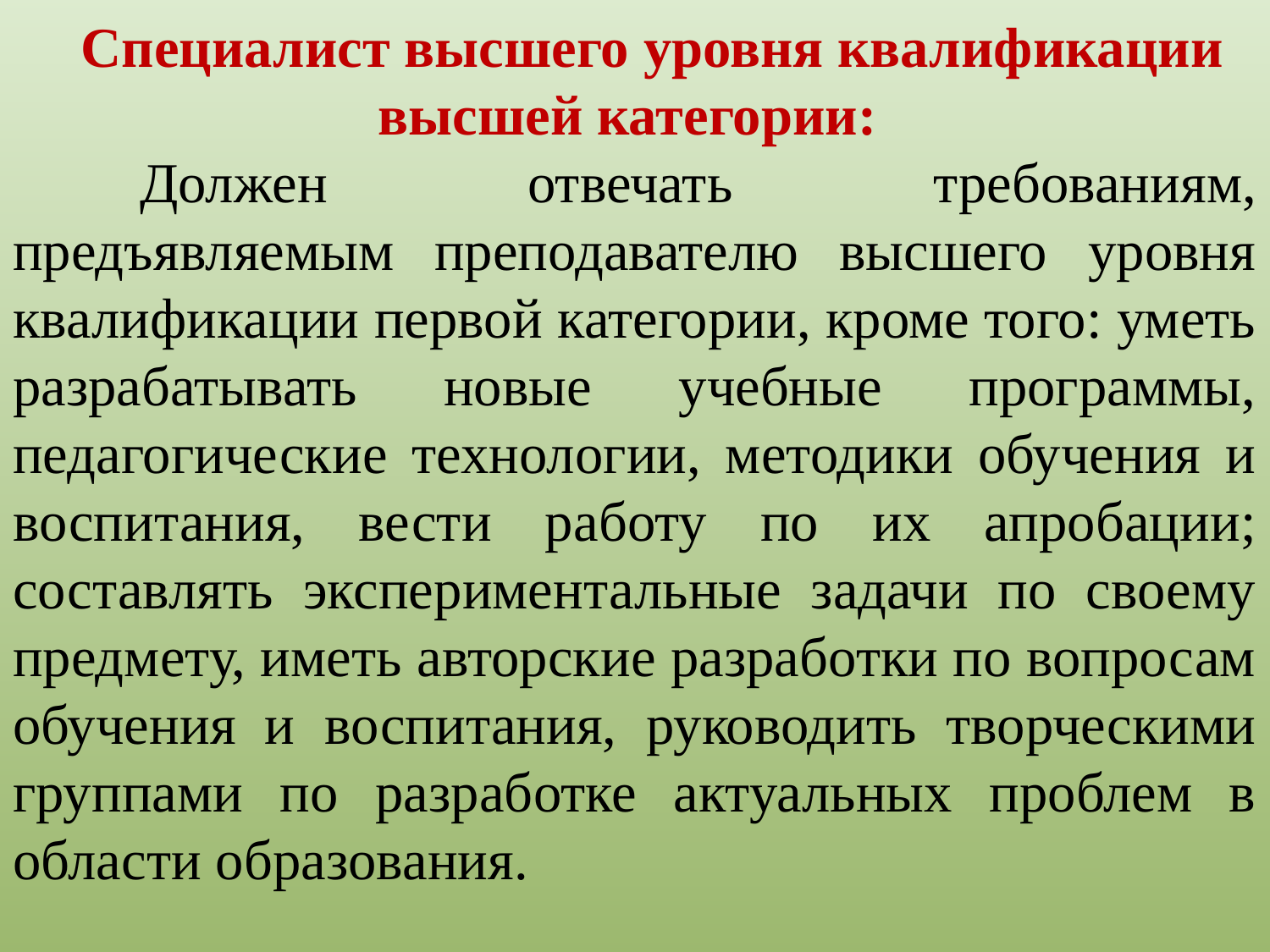

Специалист высшего уровня квалификации высшей категории:
	Должен отвечать требованиям, предъявляемым преподавателю высшего уровня квалификации первой категории, кроме того: уметь разрабатывать новые учебные программы, педагогические технологии, методики обучения и воспитания, вести работу по их апробации; составлять экспериментальные задачи по своему предмету, иметь авторские разработки по вопросам обучения и воспитания, руководить творческими группами по разработке актуальных проблем в области образования.